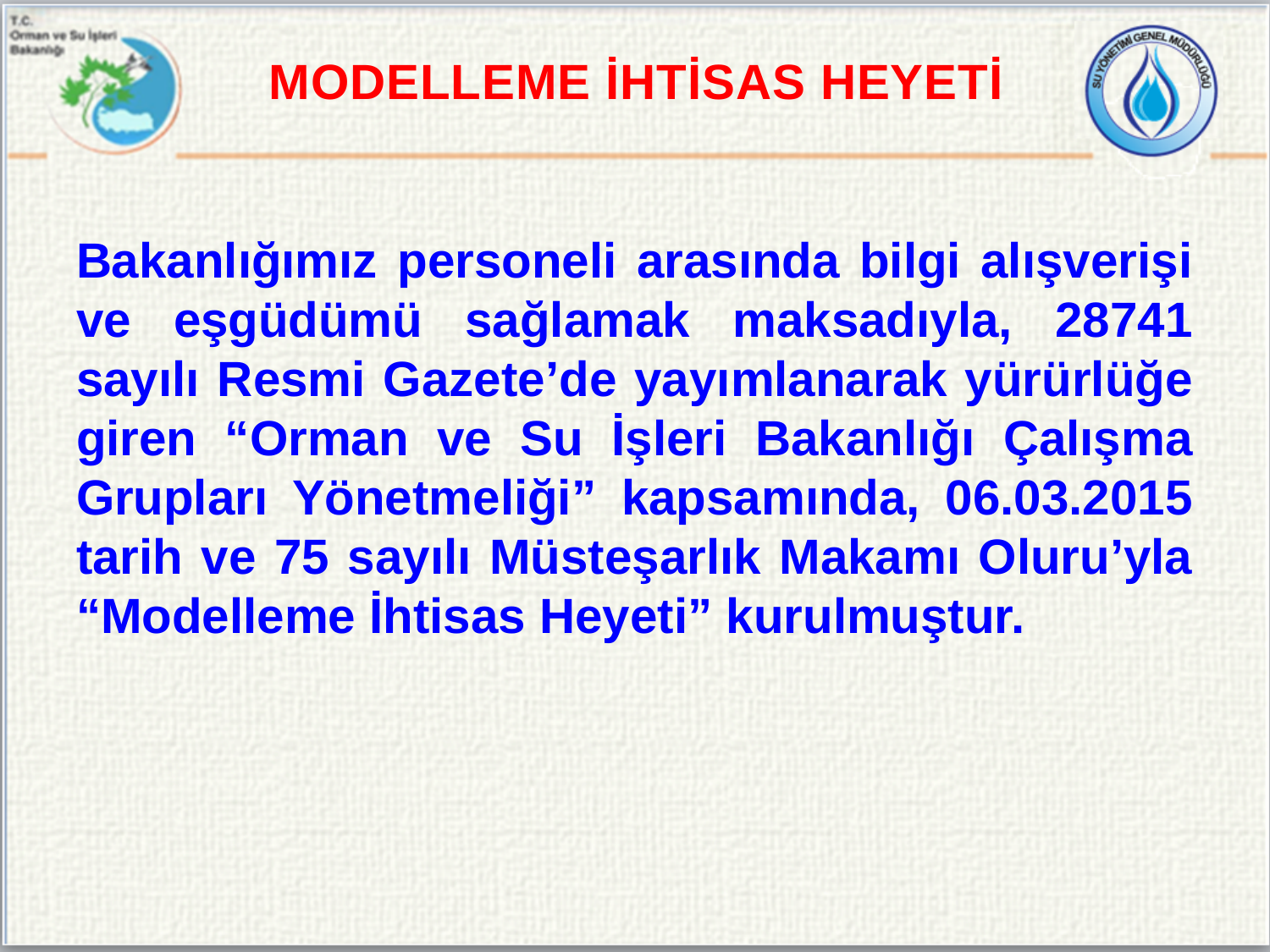

# MODELLEME İHTİSAS HEYETİ
Bakanlığımız personeli arasında bilgi alışverişi ve eşgüdümü sağlamak maksadıyla, 28741 sayılı Resmi Gazete’de yayımlanarak yürürlüğe giren “Orman ve Su İşleri Bakanlığı Çalışma Grupları Yönetmeliği” kapsamında, 06.03.2015 tarih ve 75 sayılı Müsteşarlık Makamı Oluru’yla “Modelleme İhtisas Heyeti” kurulmuştur.